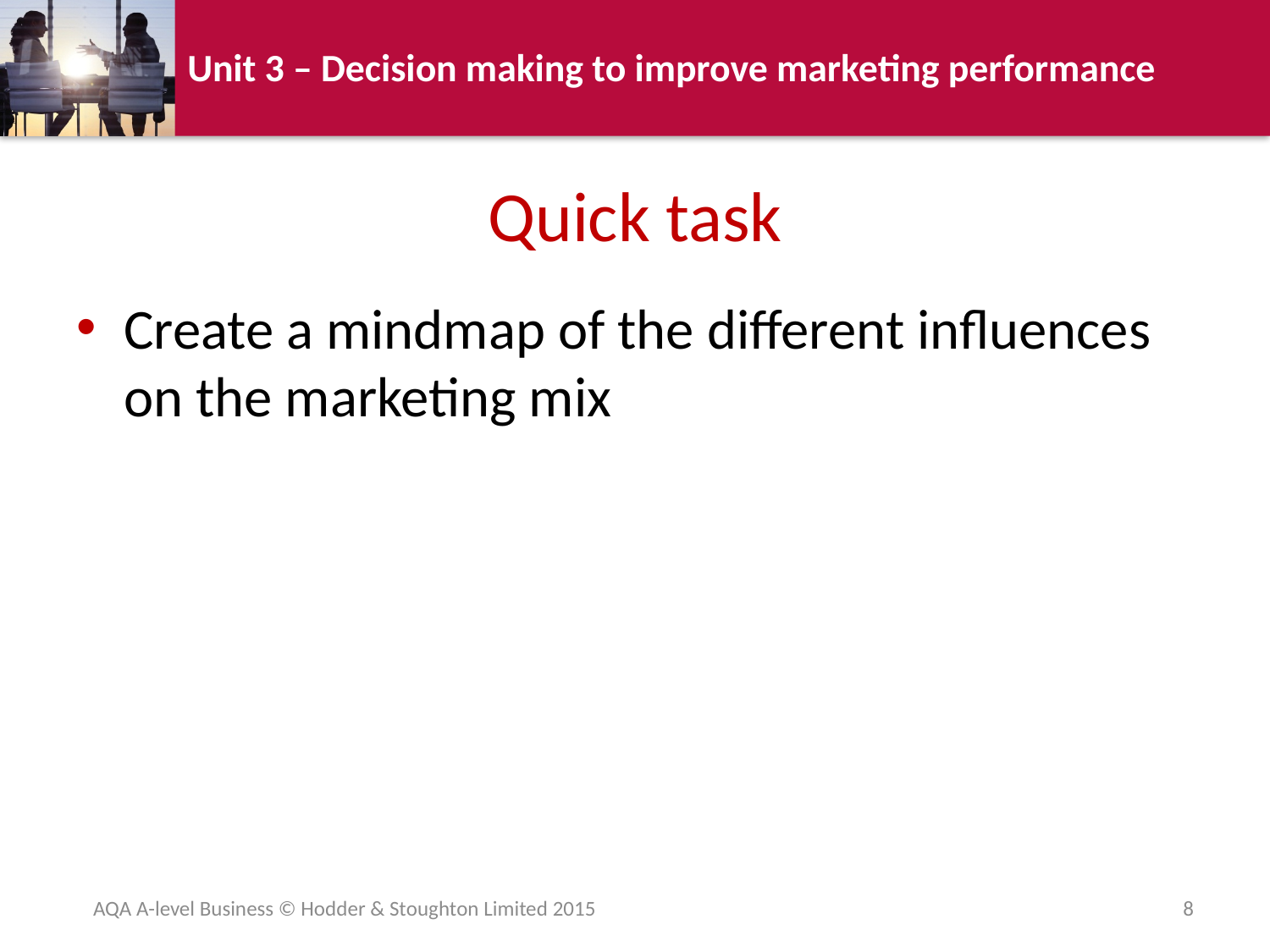

# Quick task
Create a mindmap of the different influences on the marketing mix
AQA A-level Business © Hodder & Stoughton Limited 2015
8